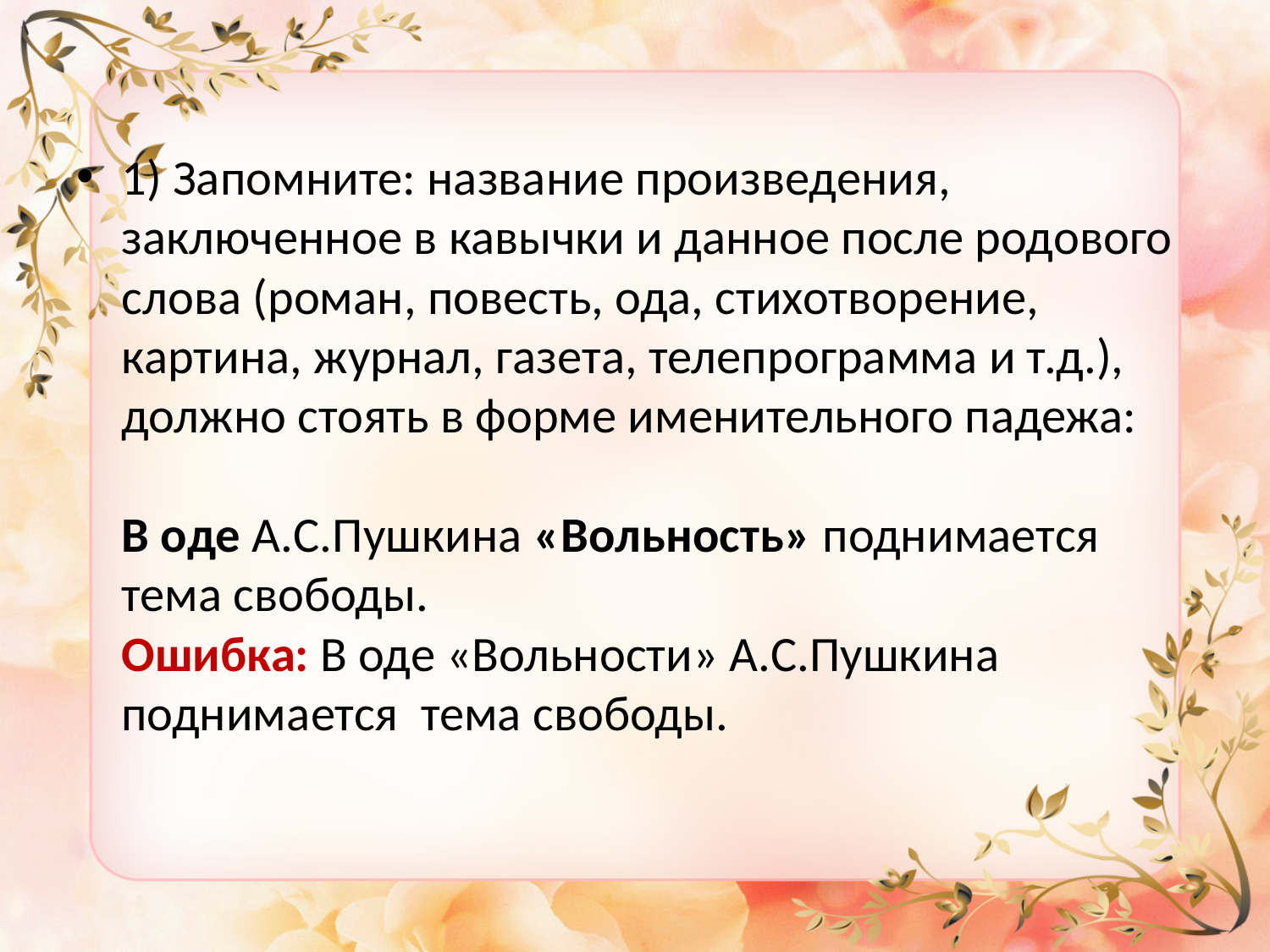

#
1) Запомните: название произведения, заключенное в кавычки и данное после родового слова (роман, повесть, ода, стихотворение, картина, журнал, газета, телепрограмма и т.д.), должно стоять в форме именительного падежа:
В оде А.С.Пушкина «Вольность» поднимается тема свободы.
Ошибка: В оде «Вольности» А.С.Пушкина поднимается  тема свободы.